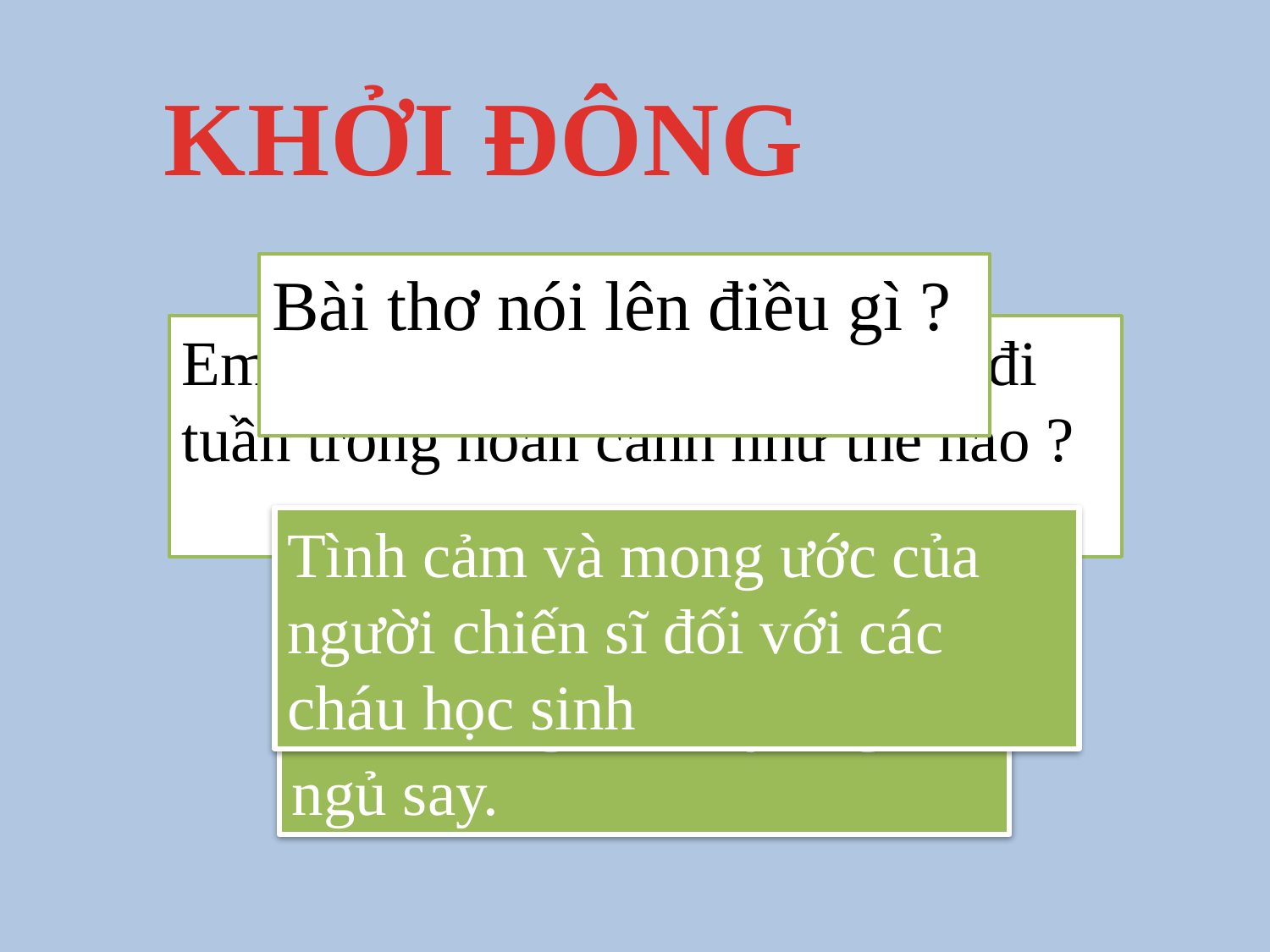

KHỞI ĐÔNG
Bài thơ nói lên điều gì ?

Em hãy cho biết người chiến sĩ đi tuần trong hoàn cảnh như thế nào ?

Tình cảm và mong ước của người chiến sĩ đối với các cháu học sinh
Hoàn cảnh: đêm khuya, gió rét, mọi người đã yên giấc ngủ say.